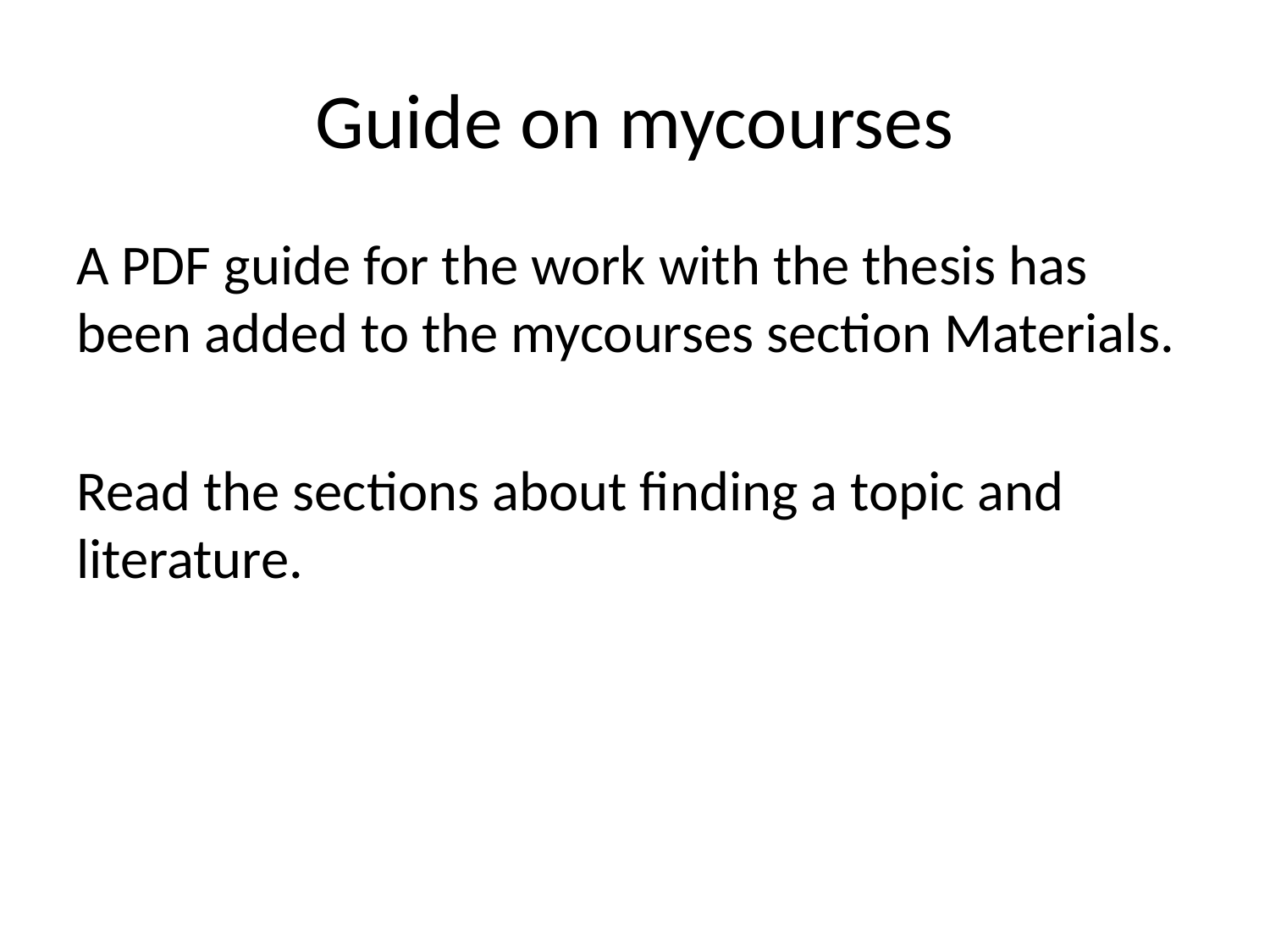

# Guide on mycourses
A PDF guide for the work with the thesis has been added to the mycourses section Materials.

Read the sections about finding a topic and literature.